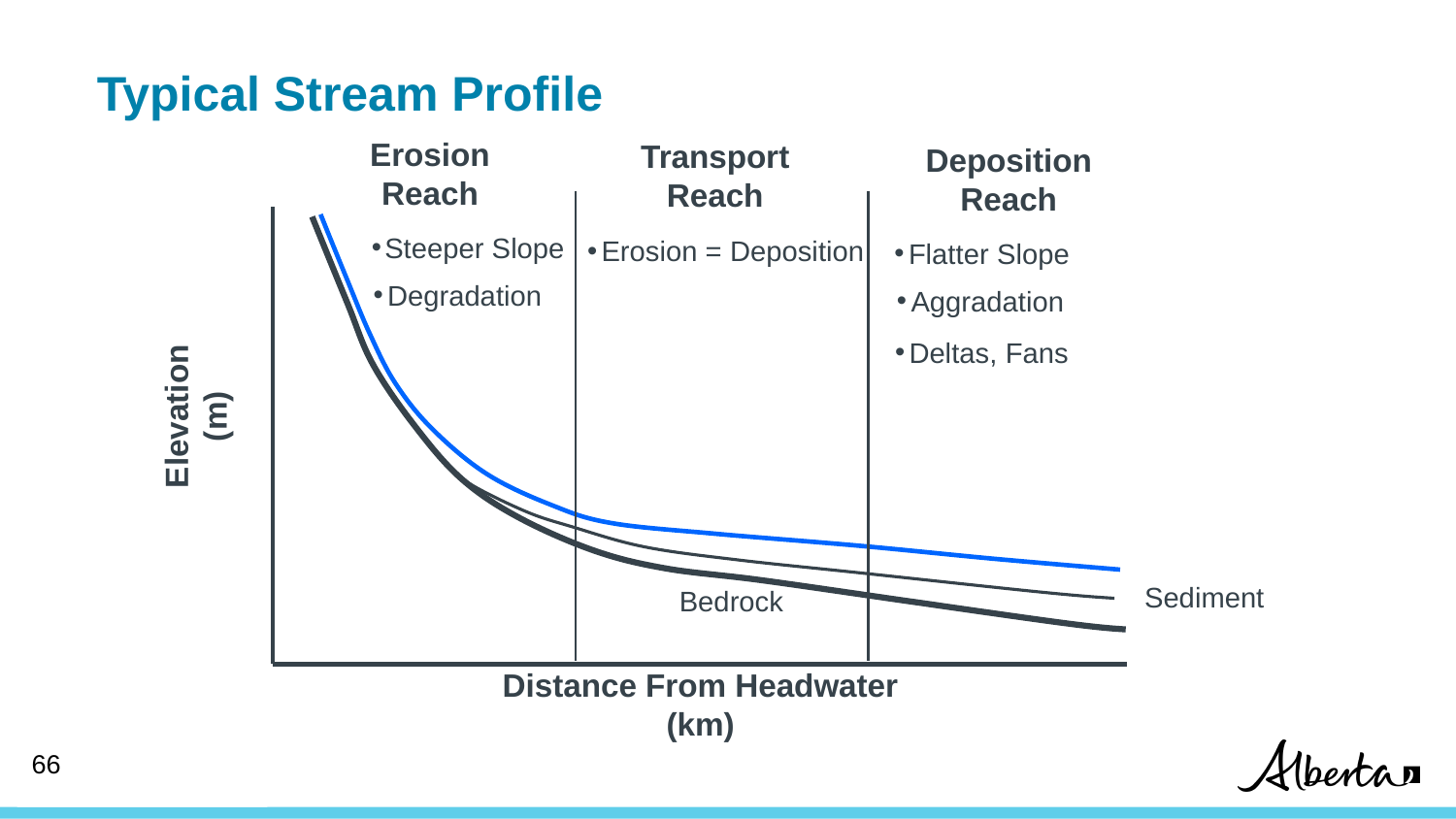

# Typical Stream Profile
Erosion Reach
Steeper Slope
Degradation
Transport Reach
Erosion = Deposition
Deposition Reach
Flatter Slope
Aggradation
Deltas, Fans

Elevation (m)

Distance From Headwater (km)
Sediment
Bedrock
66